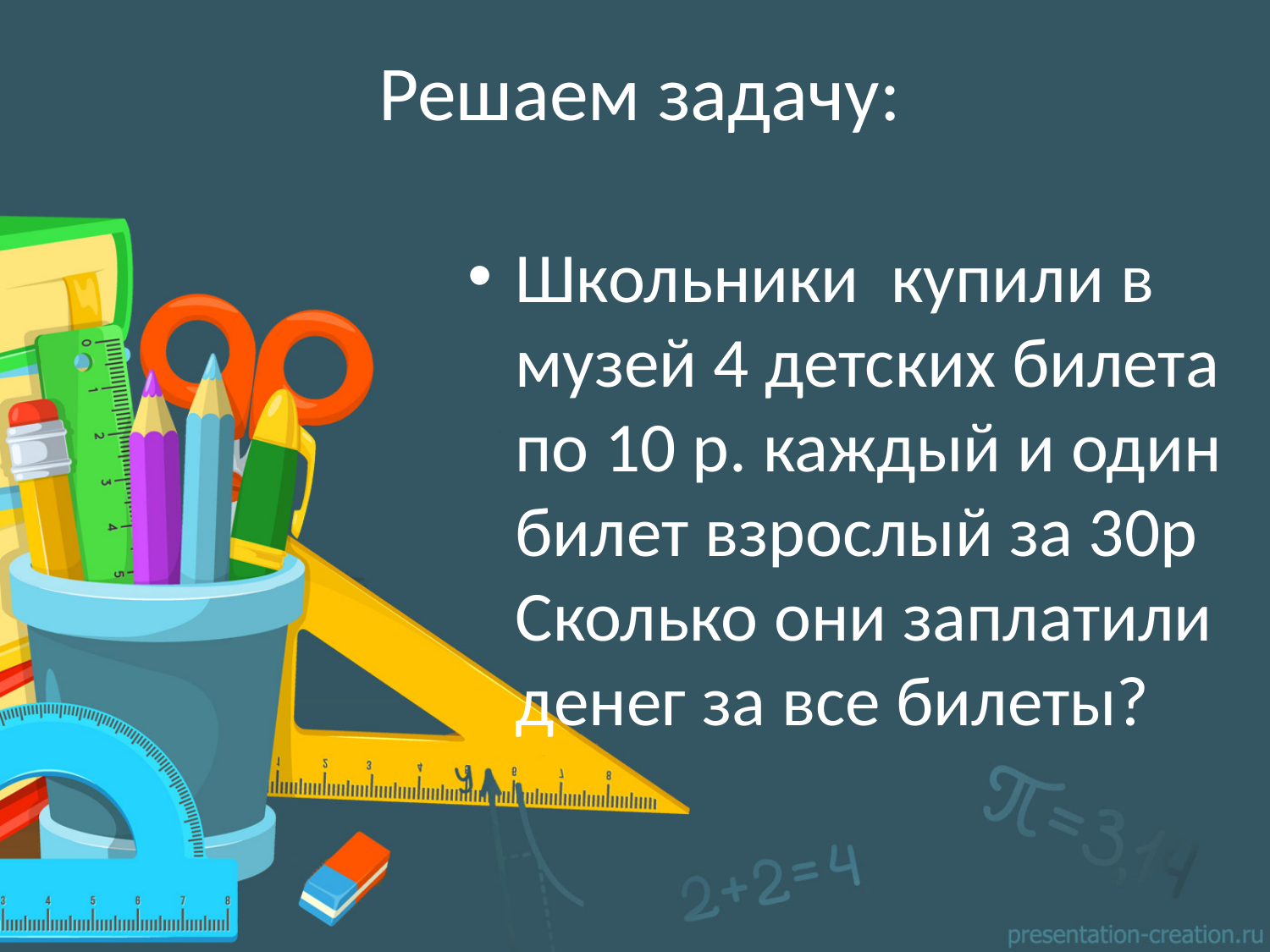

# Решаем задачу:
Школьники  купили в музей 4 детских билета по 10 р. каждый и один билет взрослый за 30р Сколько они заплатили денег за все билеты?